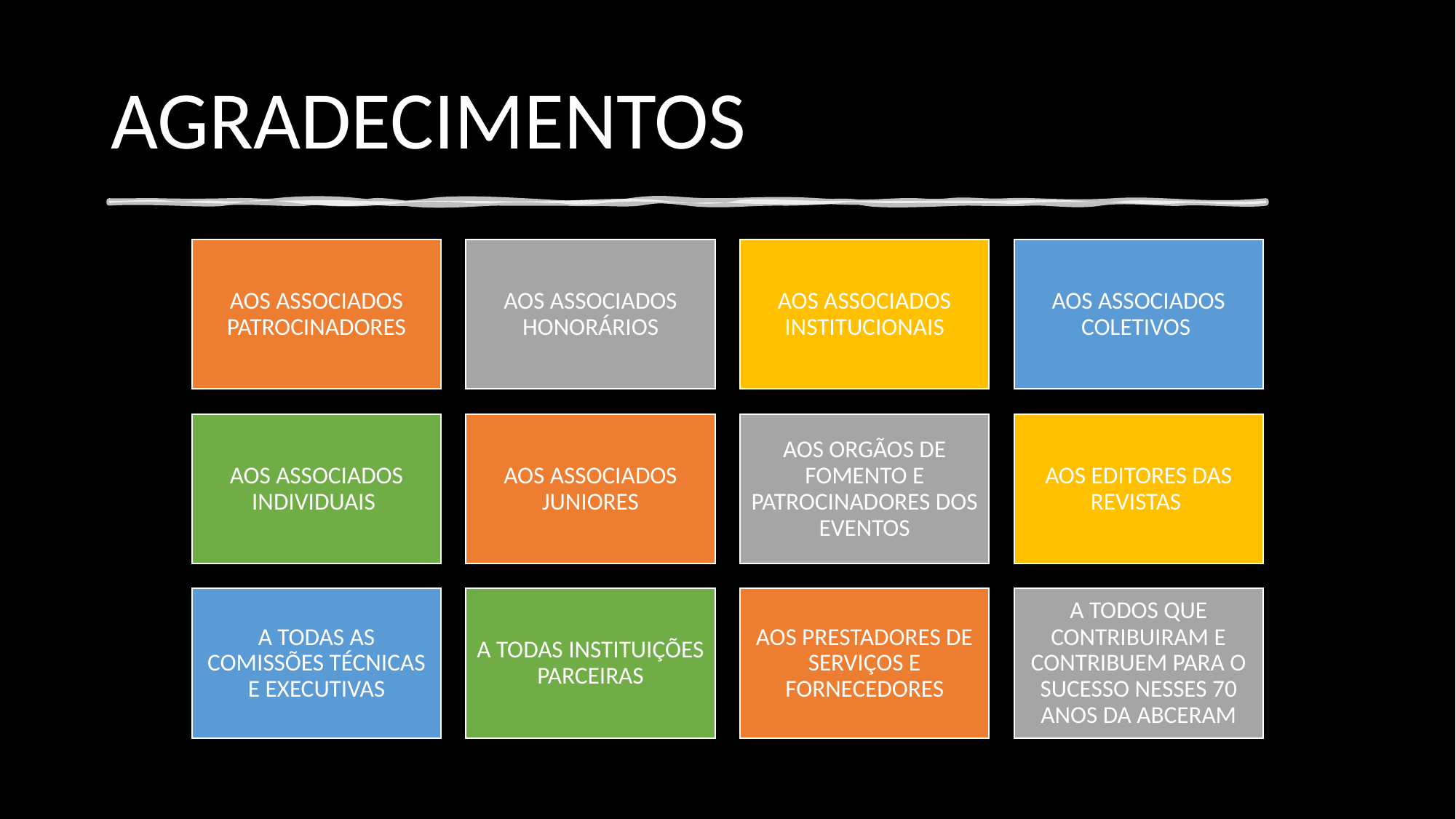

# AGRADECIMENTOS

AOS ASSOCIADOS PATROCINADORES
AOS ASSOCIADOS HONORÁRIOS
AOS ASSOCIADOS INSTITUCIONAIS
AOS ASSOCIADOS COLETIVOS
AOS ASSOCIADOS INDIVIDUAIS
AOS ASSOCIADOS JUNIORES
AOS ORGÃOS DE FOMENTO E PATROCINADORES DOS EVENTOS
AOS EDITORES DAS REVISTAS
A TODAS AS COMISSÕES TÉCNICAS E EXECUTIVAS
A TODAS INSTITUIÇÕES PARCEIRAS
AOS PRESTADORES DE SERVIÇOS E FORNECEDORES
A TODOS QUE CONTRIBUIRAM E CONTRIBUEM PARA O SUCESSO NESSES 70 ANOS DA ABCERAM